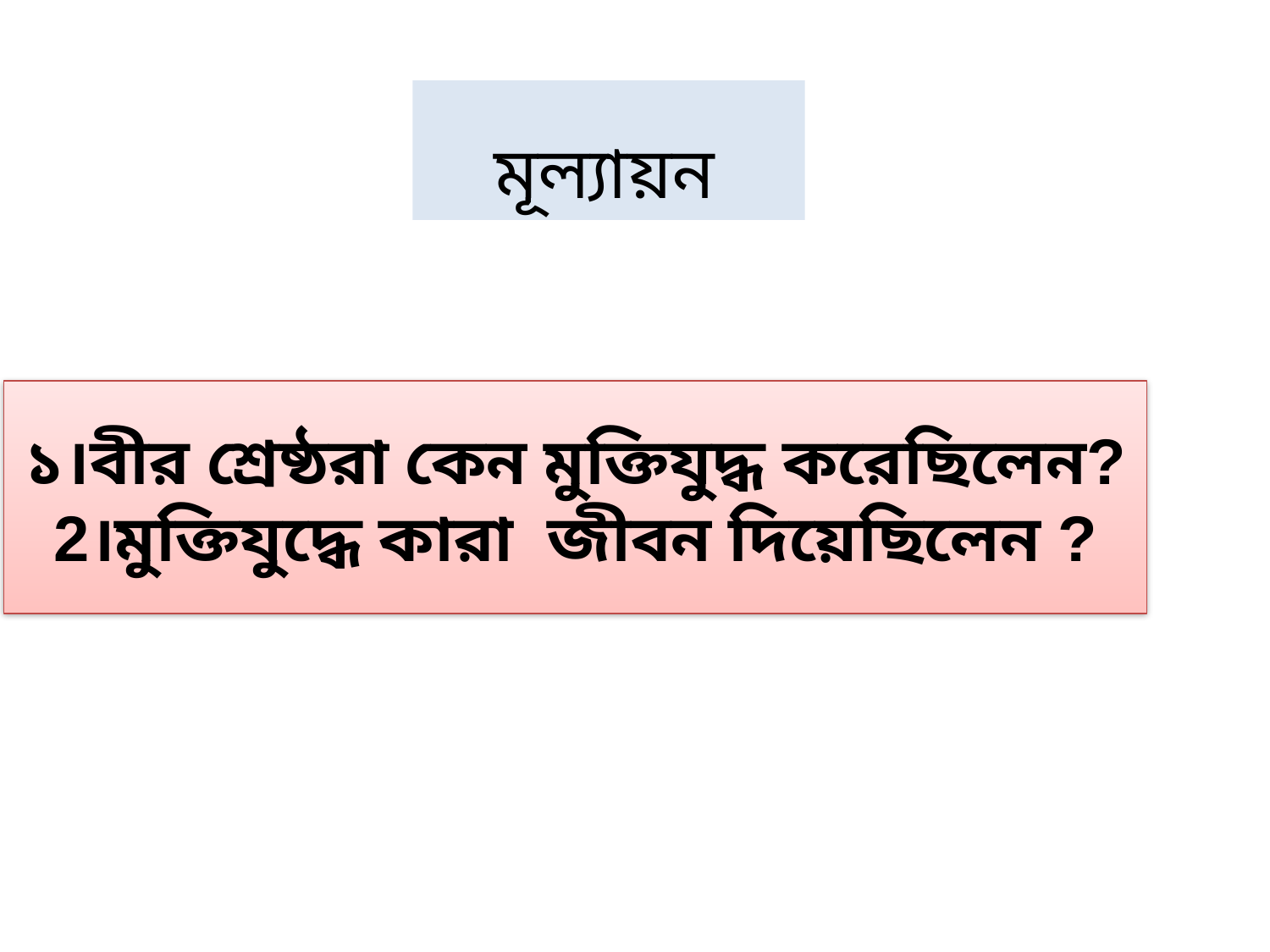

মূল্যায়ন
# ১।বীর শ্রেষ্ঠরা কেন মুক্তিযুদ্ধ করেছিলেন? 2।মুক্তিযুদ্ধে কারা  জীবন দিয়েছিলেন ?